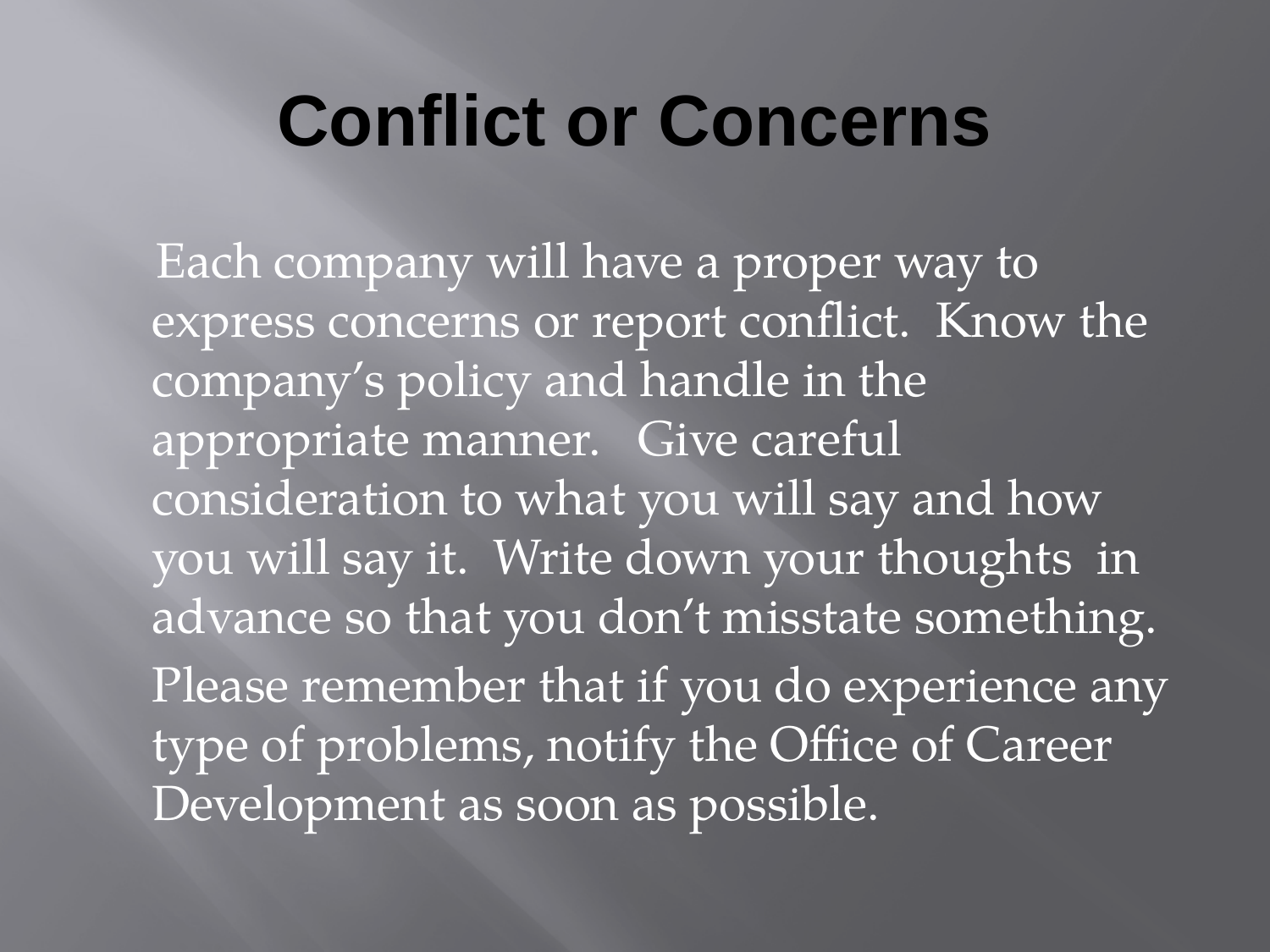

# Conflict or Concerns
     Each company will have a proper way to express concerns or report conflict.  Know the company’s policy and handle in the appropriate manner.   Give careful consideration to what you will say and how you will say it.  Write down your thoughts  in advance so that you don’t misstate something.
	Please remember that if you do experience any type of problems, notify the Office of Career Development as soon as possible.